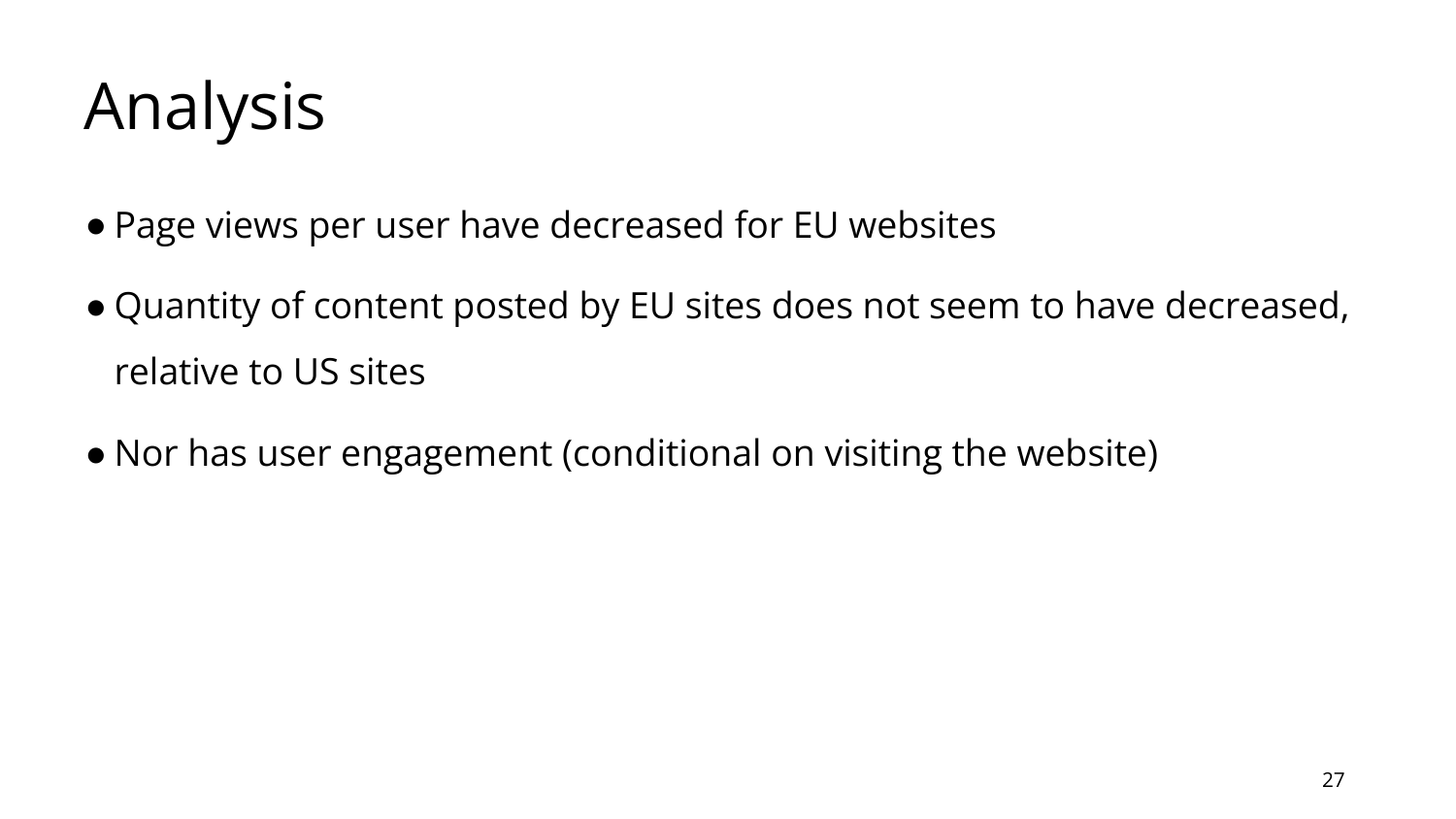

# Analysis
Page views per user have decreased for EU websites
Quantity of content posted by EU sites does not seem to have decreased, relative to US sites
Nor has user engagement (conditional on visiting the website)

27